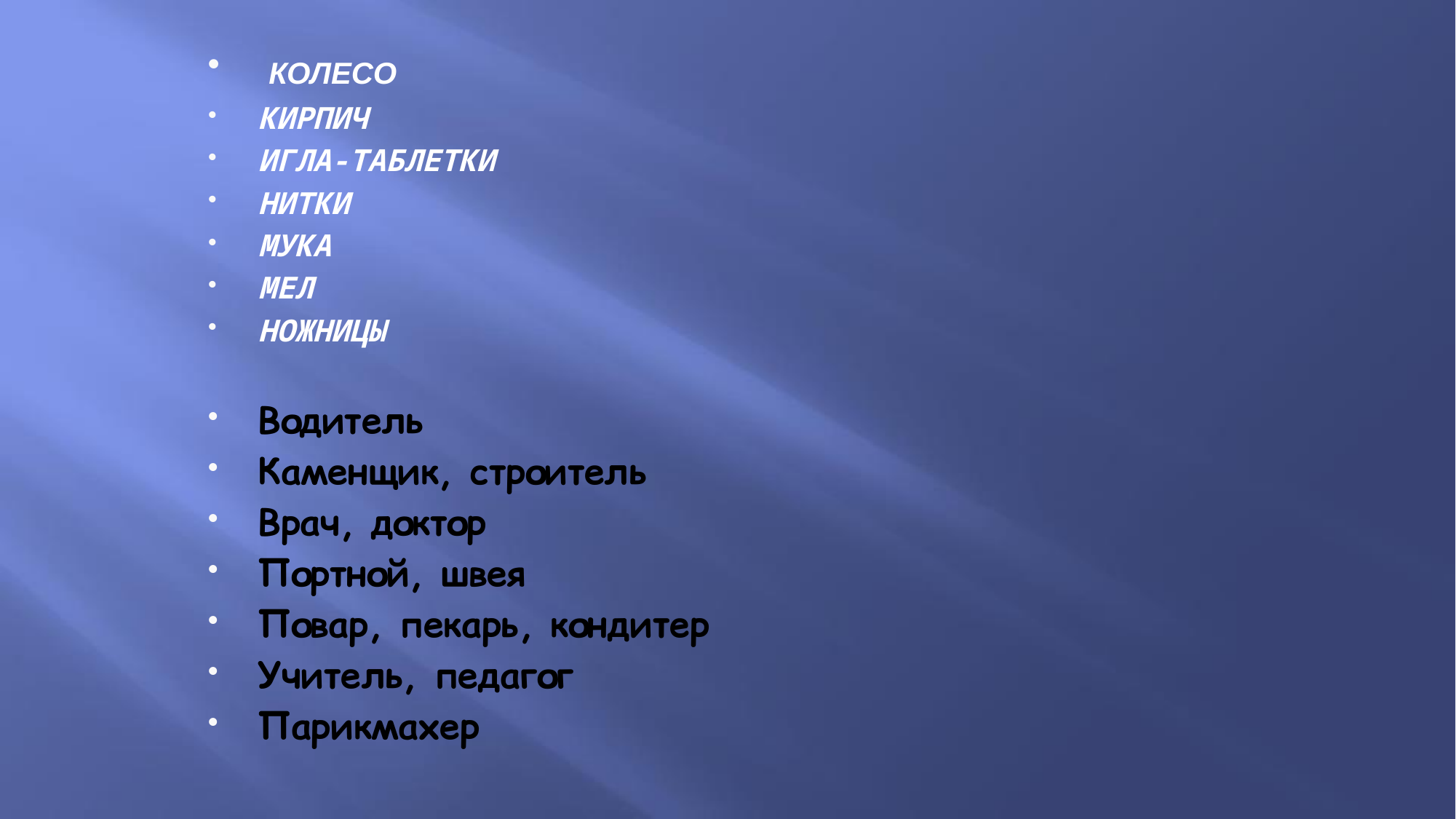

КОЛЕСО
КИРПИЧ
ИГЛА-ТАБЛЕТКИ
НИТКИ
МУКА
МЕЛ
НОЖНИЦЫ

Водитель
Каменщик, строитель
Врач, доктор
Портной, швея
Повар, пекарь, кондитер
Учитель, педагог
Парикмахер